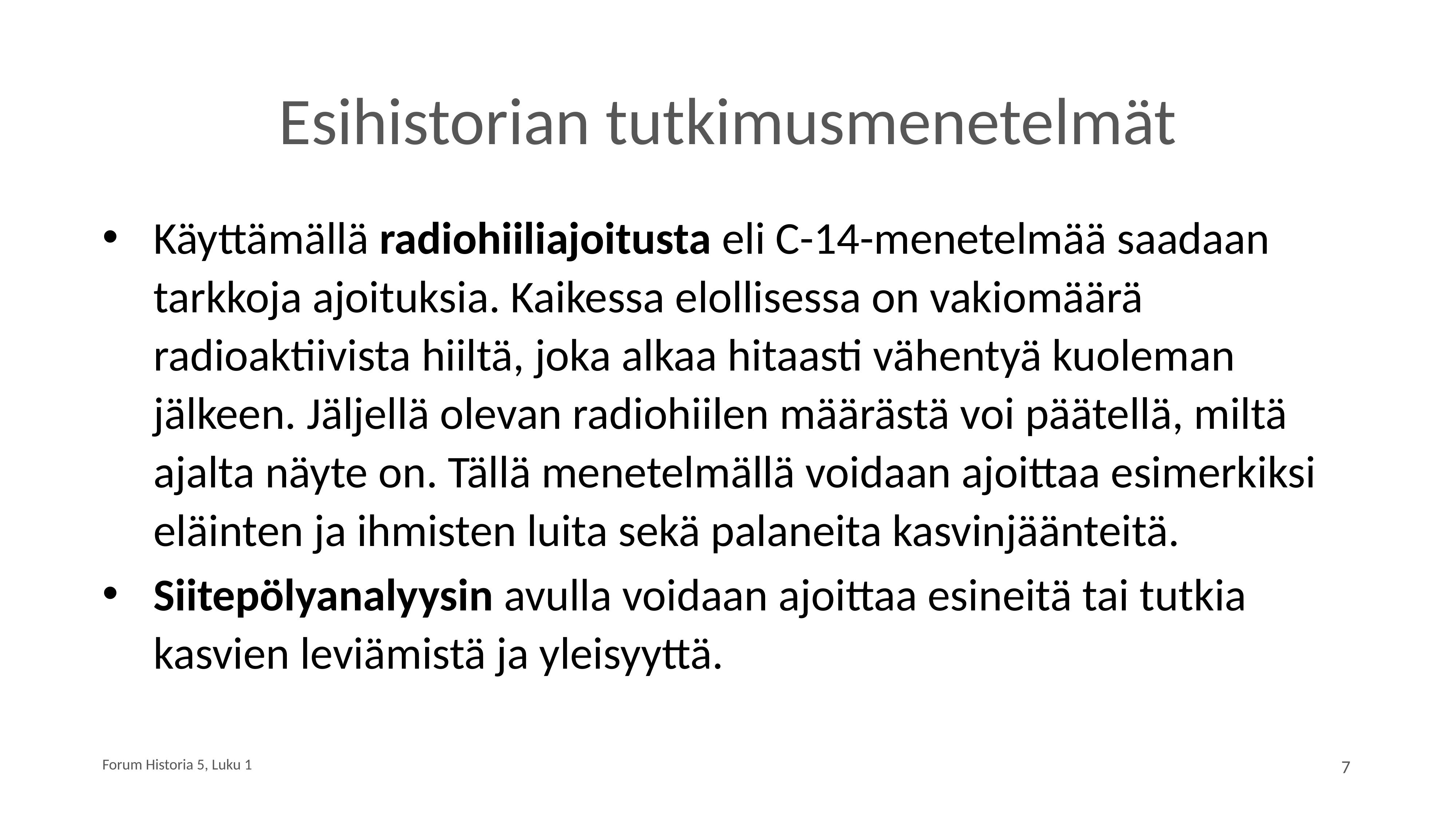

# Esihistorian tutkimusmenetelmät
Käyttämällä radiohiiliajoitusta eli C-14-menetelmää saadaan tarkkoja ajoituksia. Kaikessa elollisessa on vakiomäärä radioaktiivista hiiltä, joka alkaa hitaasti vähentyä kuoleman jälkeen. Jäljellä olevan radiohiilen määrästä voi päätellä, miltä ajalta näyte on. Tällä menetelmällä voidaan ajoittaa esimerkiksi eläinten ja ihmisten luita sekä palaneita kasvinjäänteitä.
Siitepölyanalyysin avulla voidaan ajoittaa esineitä tai tutkia kasvien leviämistä ja yleisyyttä.
Forum Historia 5, Luku 1
7